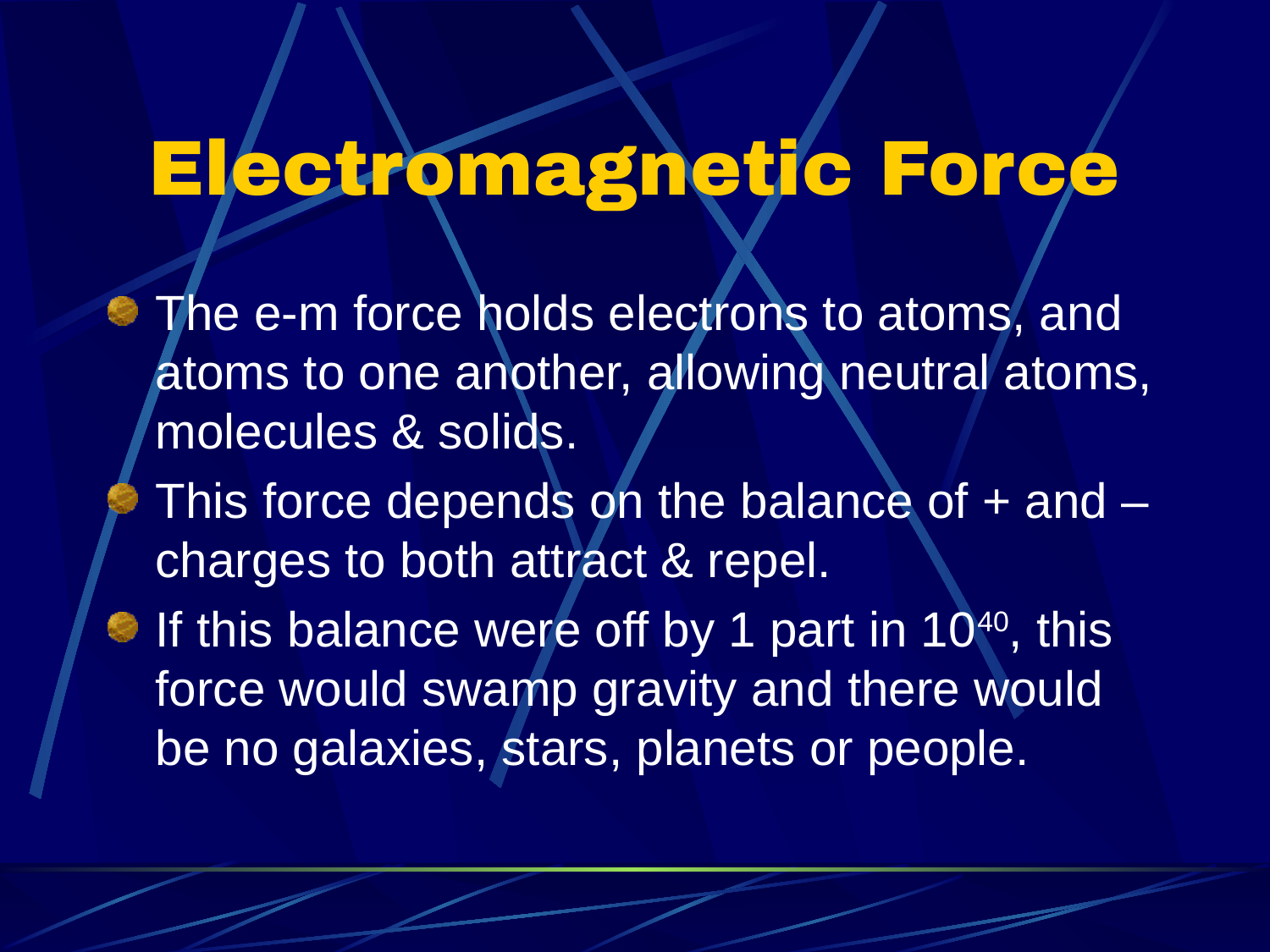

# Electromagnetic Force
The e-m force holds electrons to atoms, and atoms to one another, allowing neutral atoms, molecules & solids.
This force depends on the balance of + and – charges to both attract & repel.
If this balance were off by 1 part in 1040, this force would swamp gravity and there would be no galaxies, stars, planets or people.